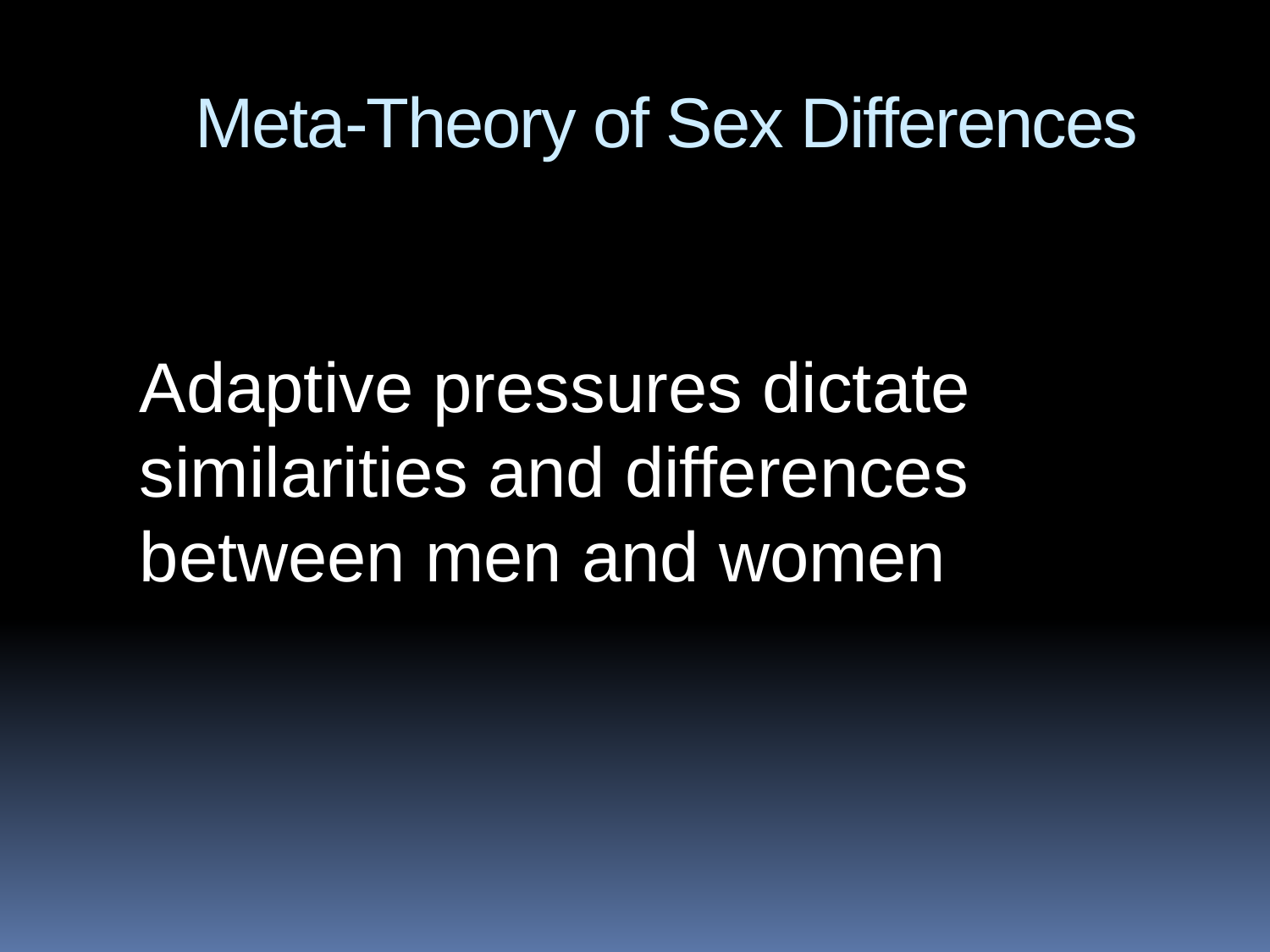

# Meta-Theory of Sex Differences

Adaptive pressures dictate similarities and differences between men and women